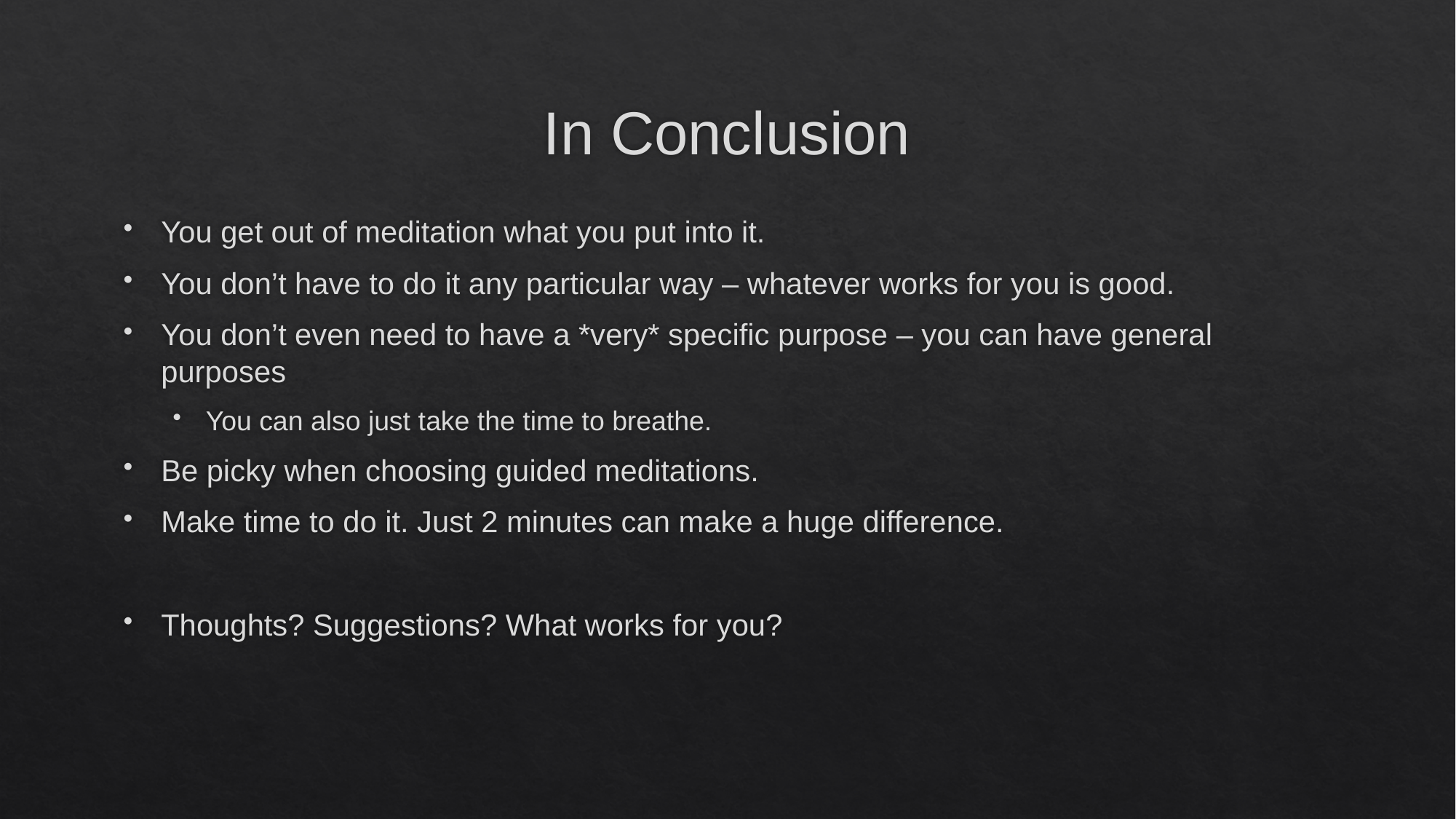

# In Conclusion
You get out of meditation what you put into it.
You don’t have to do it any particular way – whatever works for you is good.
You don’t even need to have a *very* specific purpose – you can have general purposes
You can also just take the time to breathe.
Be picky when choosing guided meditations.
Make time to do it. Just 2 minutes can make a huge difference.

Thoughts? Suggestions? What works for you?